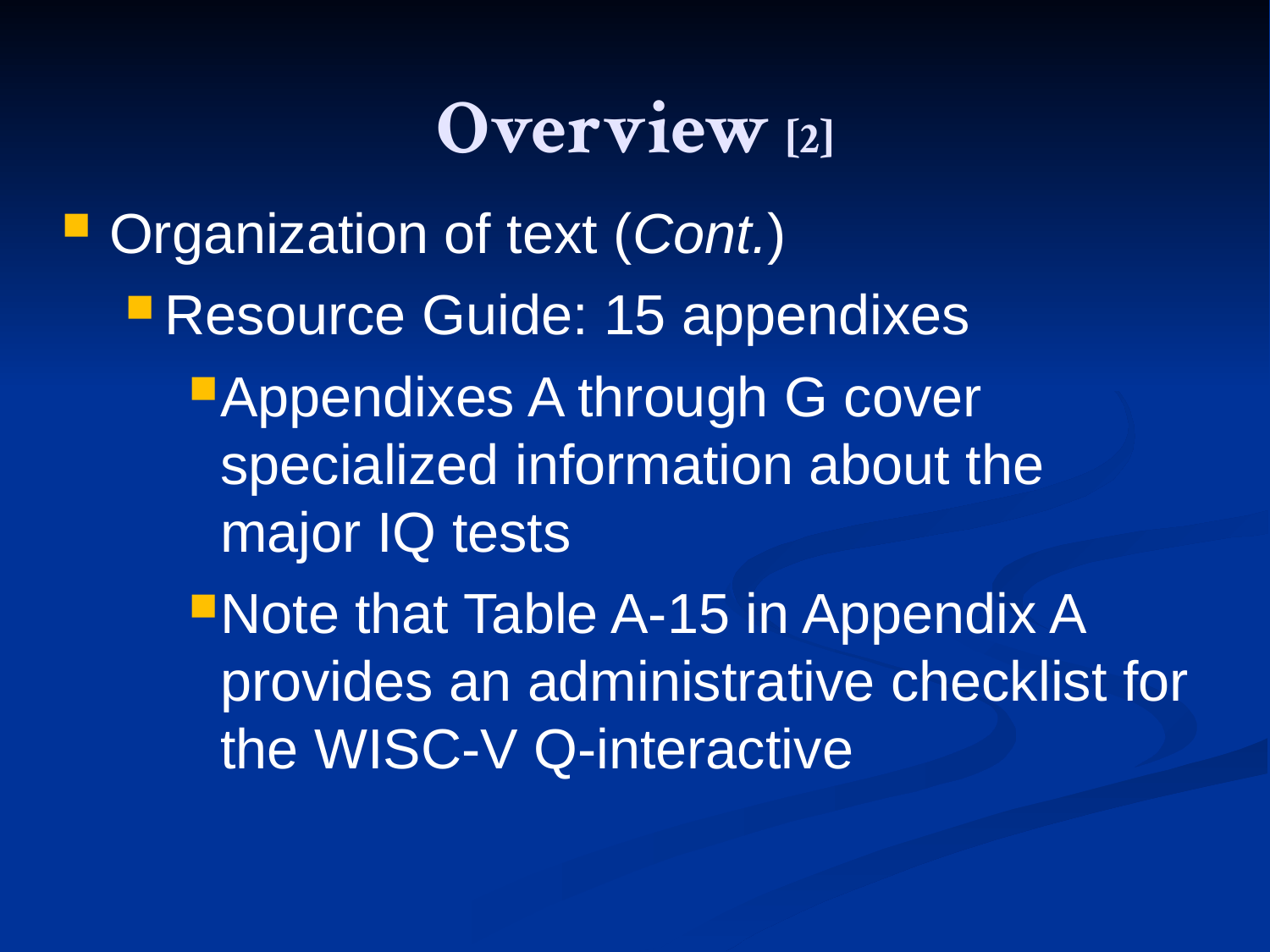

# Overview [2]
Organization of text (Cont.)
Resource Guide: 15 appendixes
Appendixes A through G cover specialized information about the major IQ tests
Note that Table A-15 in Appendix A provides an administrative checklist for the WISC-V Q-interactive